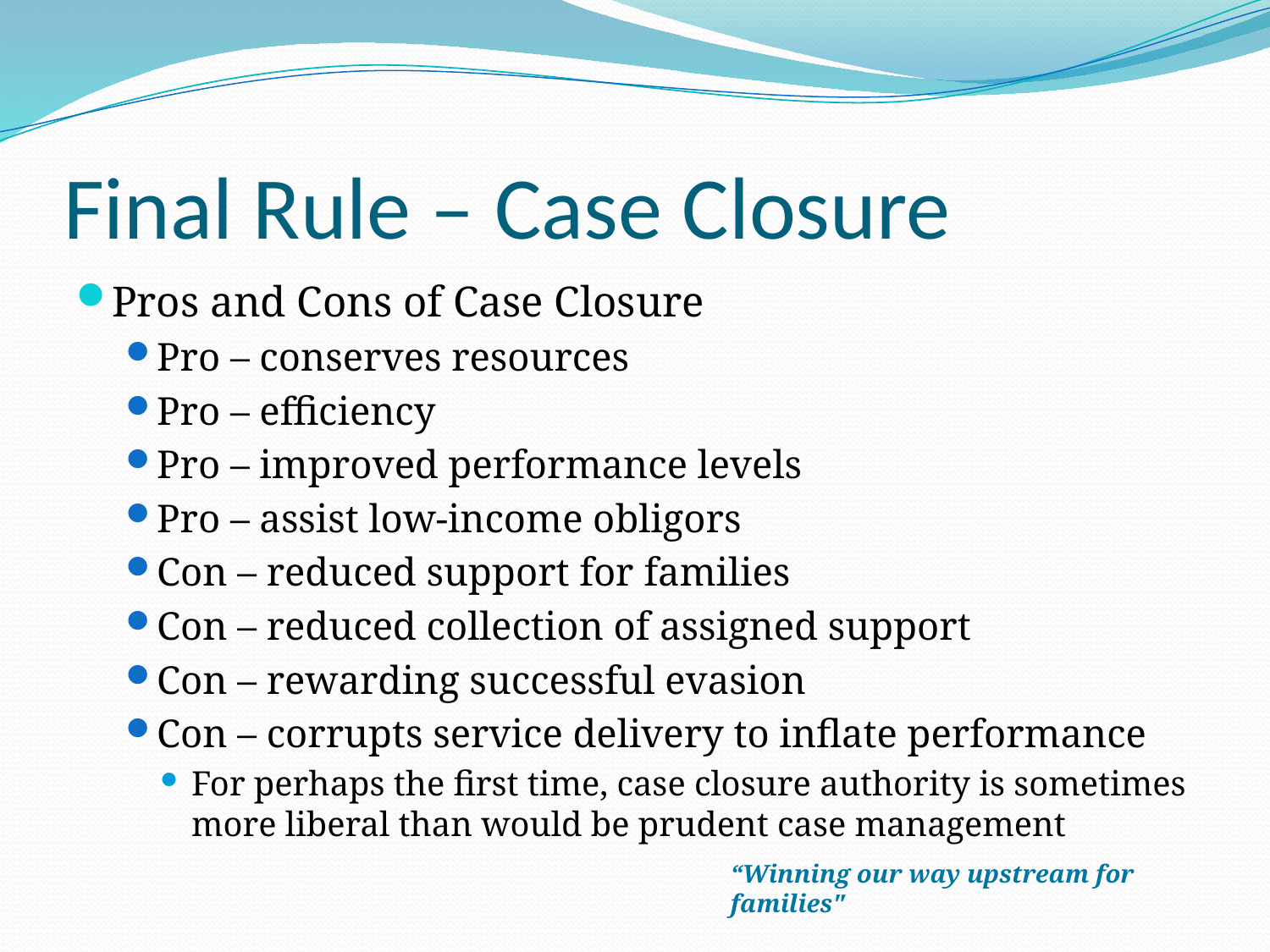

# Final Rule – Case Closure
Pros and Cons of Case Closure
Pro – conserves resources
Pro – efficiency
Pro – improved performance levels
Pro – assist low-income obligors
Con – reduced support for families
Con – reduced collection of assigned support
Con – rewarding successful evasion
Con – corrupts service delivery to inflate performance
For perhaps the first time, case closure authority is sometimes more liberal than would be prudent case management
“Winning our way upstream for families"